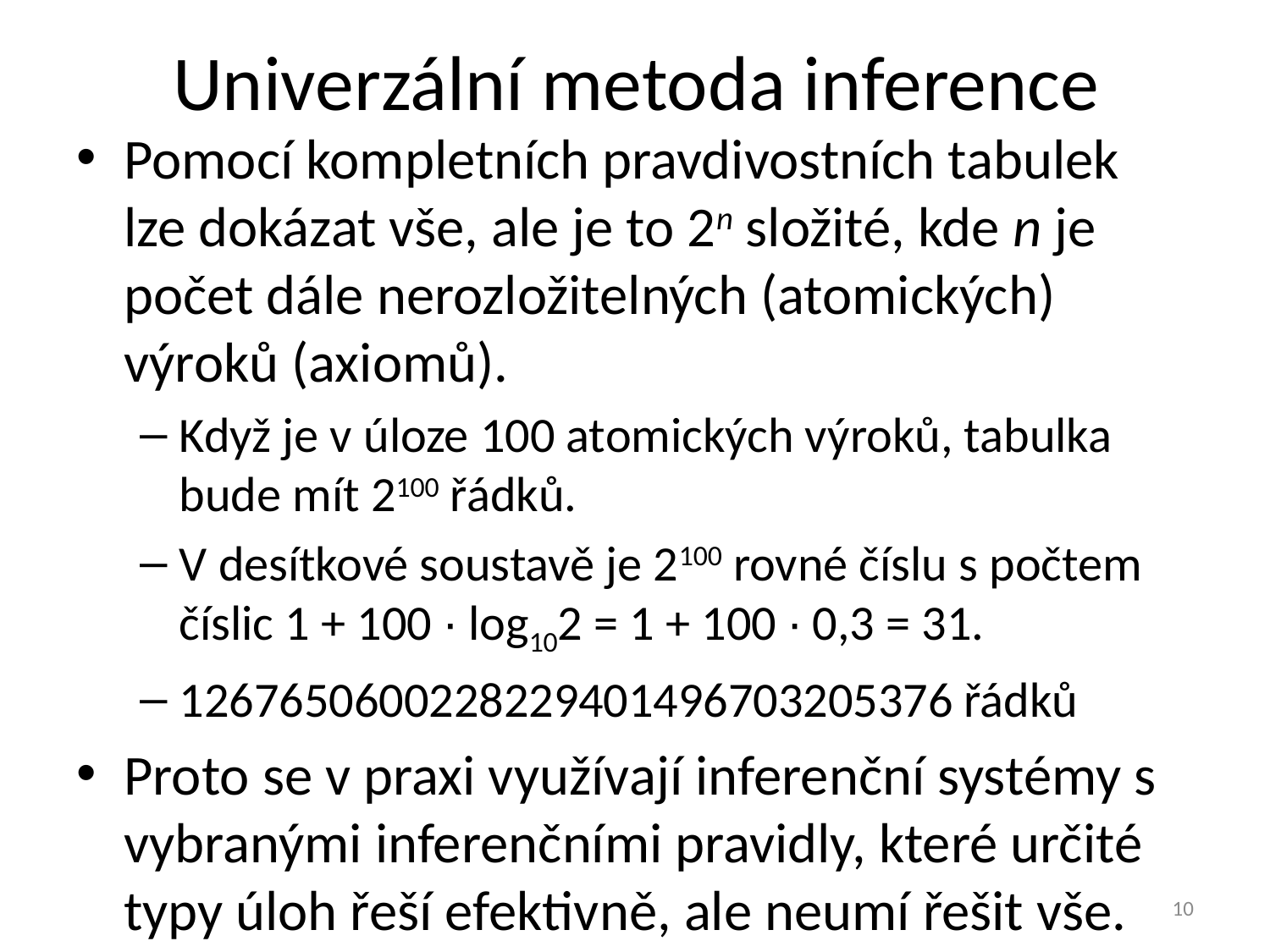

# Univerzální metoda inference
Pomocí kompletních pravdivostních tabulek lze dokázat vše, ale je to 2n složité, kde n je počet dále nerozložitelných (atomických) výroků (axiomů).
Když je v úloze 100 atomických výroků, tabulka bude mít 2100 řádků.
V desítkové soustavě je 2100 rovné číslu s počtem číslic 1 + 100 ∙ log102 = 1 + 100 ∙ 0,3 = 31.
1267650600228229401496703205376 řádků
Proto se v praxi využívají inferenční systémy s vybranými inferenčními pravidly, které určité typy úloh řeší efektivně, ale neumí řešit vše.
10